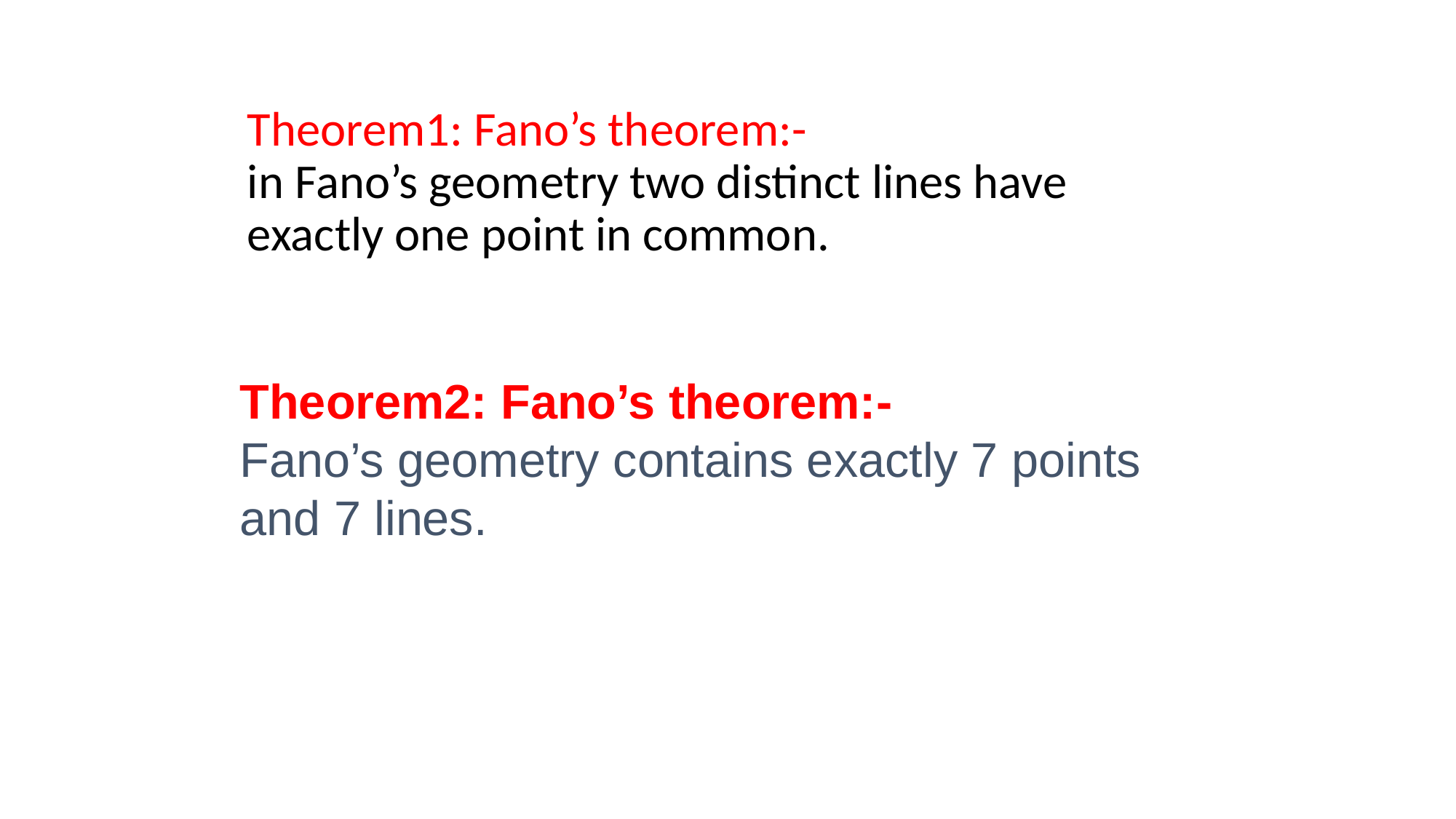

# Theorem1: Fano’s theorem:- in Fano’s geometry two distinct lines have exactly one point in common.
Theorem2: Fano’s theorem:-
Fano’s geometry contains exactly 7 points and 7 lines.